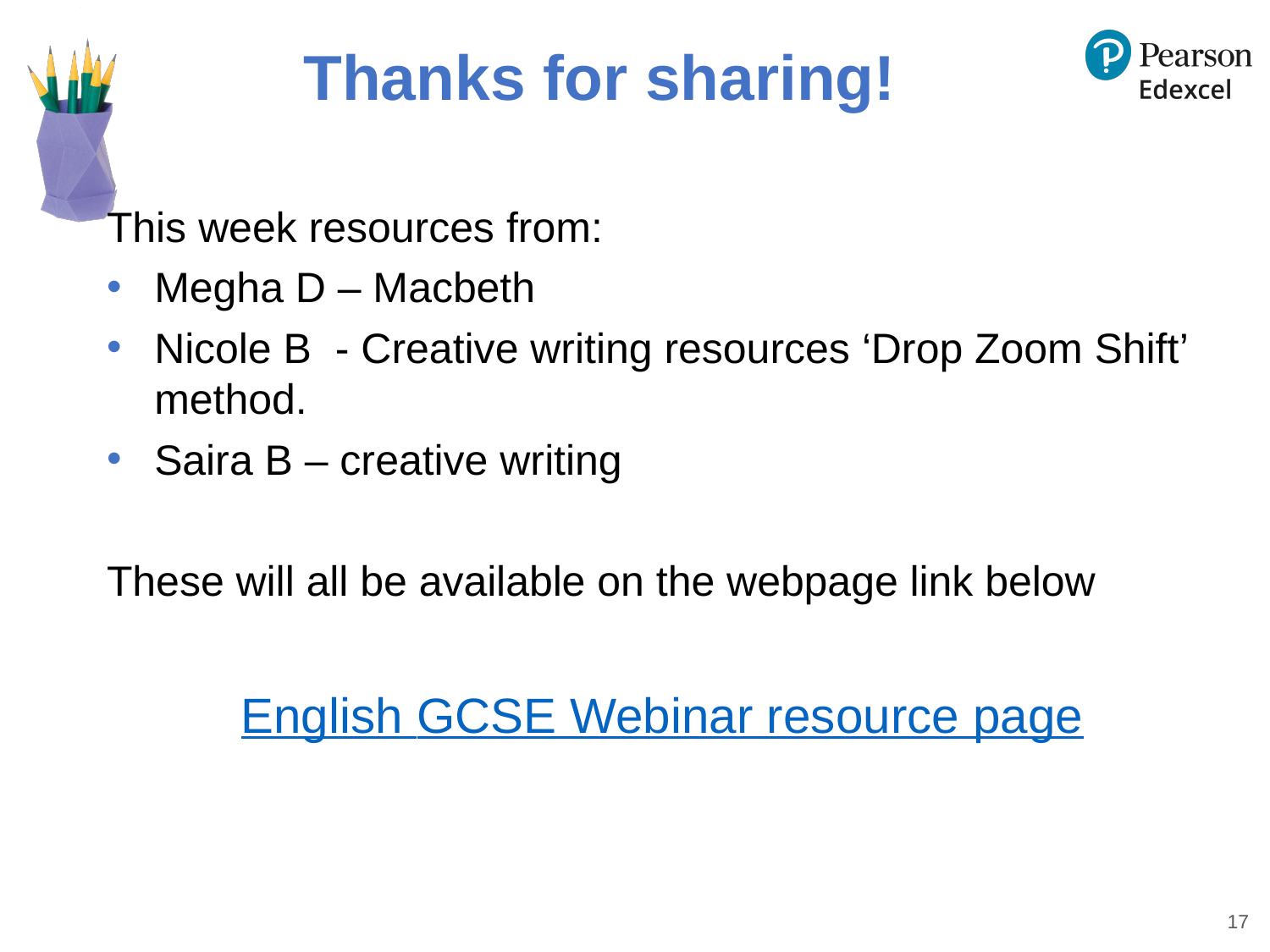

# Thanks for sharing!
This week resources from:
Megha D – Macbeth
Nicole B  - Creative writing resources ‘Drop Zoom Shift’ method.
Saira B – creative writing

These will all be available on the webpage link below

English GCSE Webinar resource page